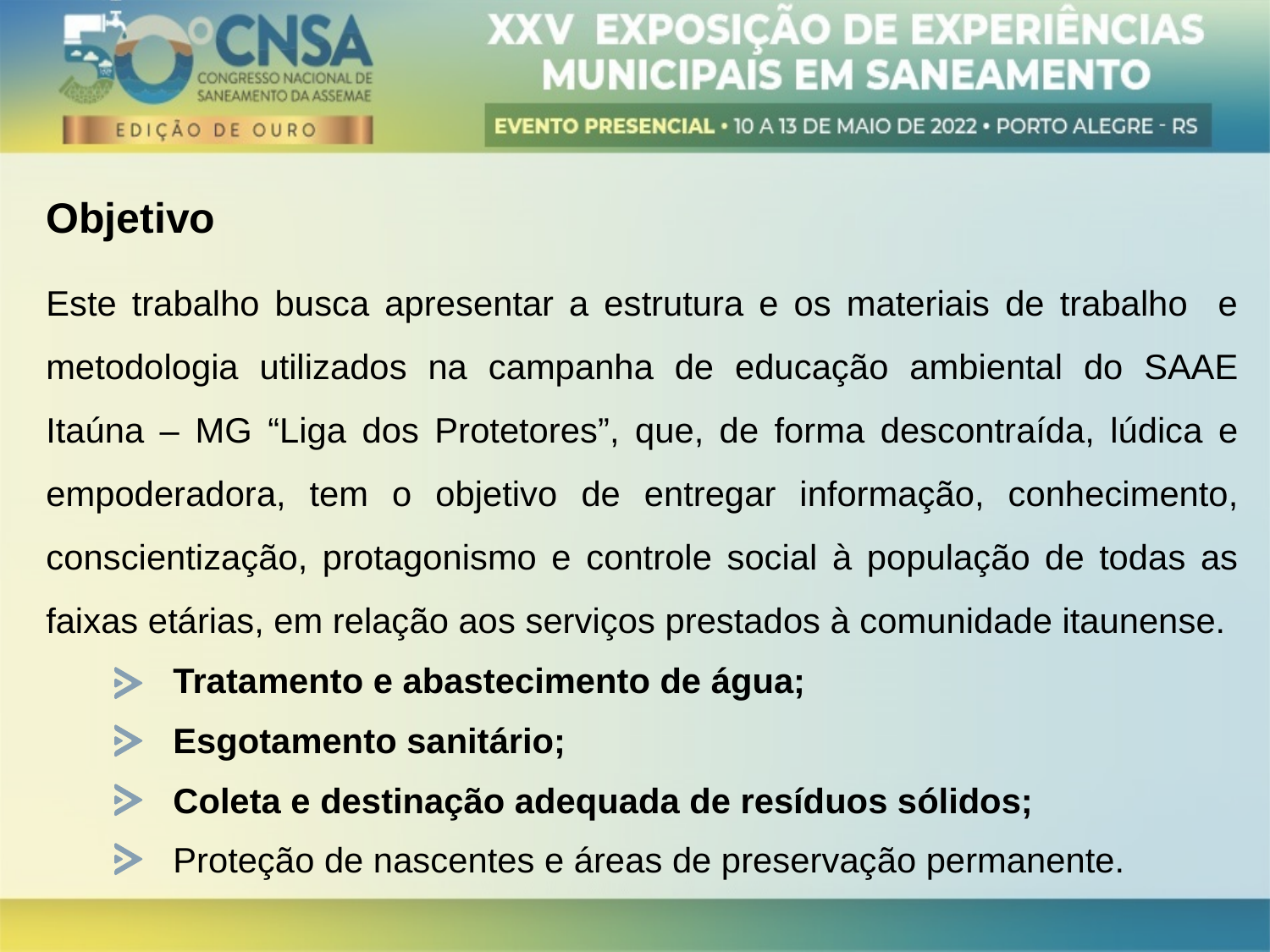

Objetivo
Este trabalho busca apresentar a estrutura e os materiais de trabalho  e metodologia utilizados na campanha de educação ambiental do SAAE Itaúna – MG “Liga dos Protetores”, que, de forma descontraída, lúdica e empoderadora, tem o objetivo de entregar informação, conhecimento, conscientização, protagonismo e controle social à população de todas as faixas etárias, em relação aos serviços prestados à comunidade itaunense.
	Tratamento e abastecimento de água;
	Esgotamento sanitário;
	Coleta e destinação adequada de resíduos sólidos;
	Proteção de nascentes e áreas de preservação permanente.